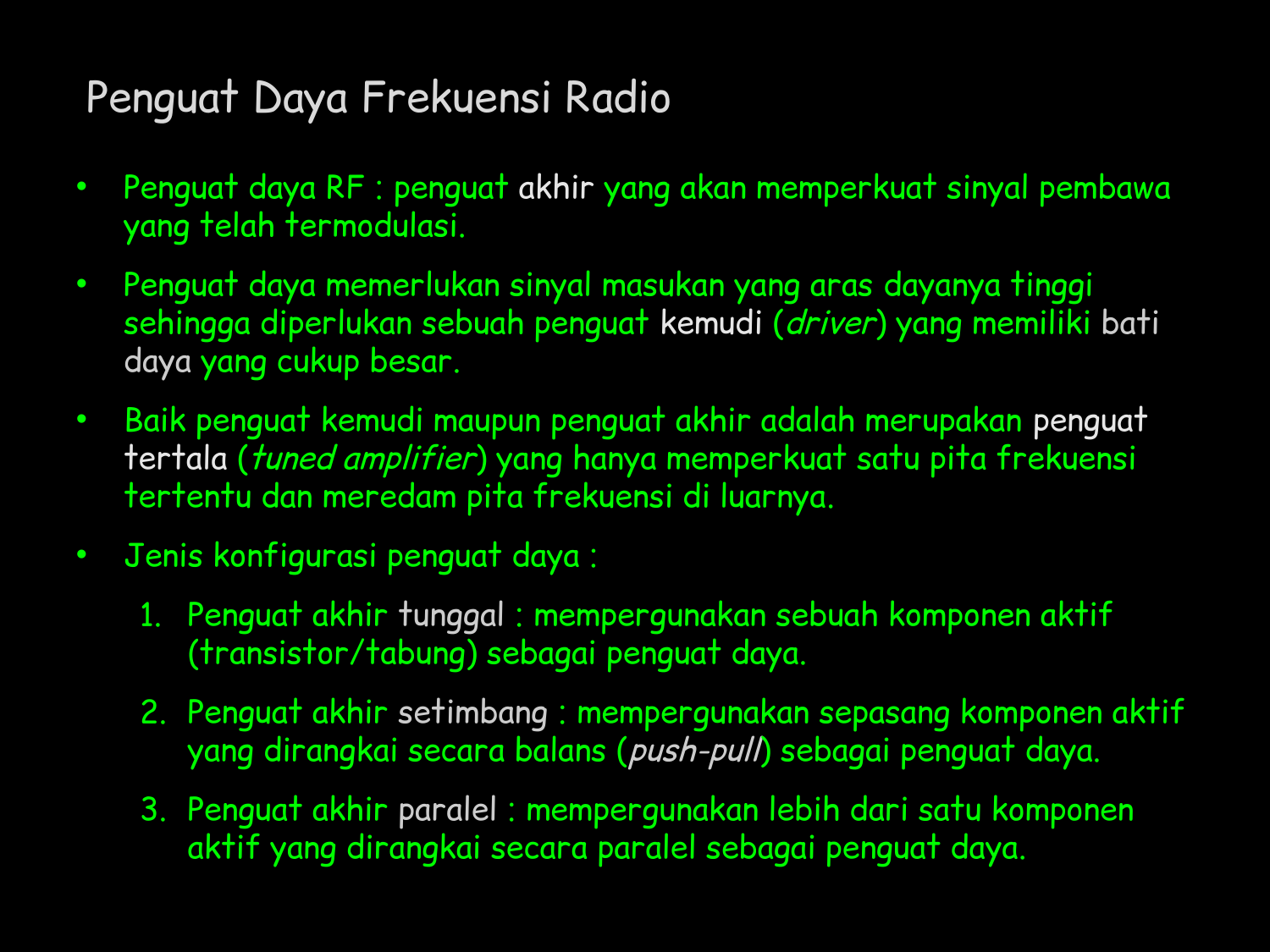

Penguat Daya Frekuensi Radio
Penguat daya RF : penguat akhir yang akan memperkuat sinyal pembawa yang telah termodulasi.
Penguat daya memerlukan sinyal masukan yang aras dayanya tinggi sehingga diperlukan sebuah penguat kemudi (driver) yang memiliki bati daya yang cukup besar.
Baik penguat kemudi maupun penguat akhir adalah merupakan penguat tertala (tuned amplifier) yang hanya memperkuat satu pita frekuensi tertentu dan meredam pita frekuensi di luarnya.
Jenis konfigurasi penguat daya :
Penguat akhir tunggal : mempergunakan sebuah komponen aktif (transistor/tabung) sebagai penguat daya.
Penguat akhir setimbang : mempergunakan sepasang komponen aktif yang dirangkai secara balans (push-pull) sebagai penguat daya.
Penguat akhir paralel : mempergunakan lebih dari satu komponen aktif yang dirangkai secara paralel sebagai penguat daya.